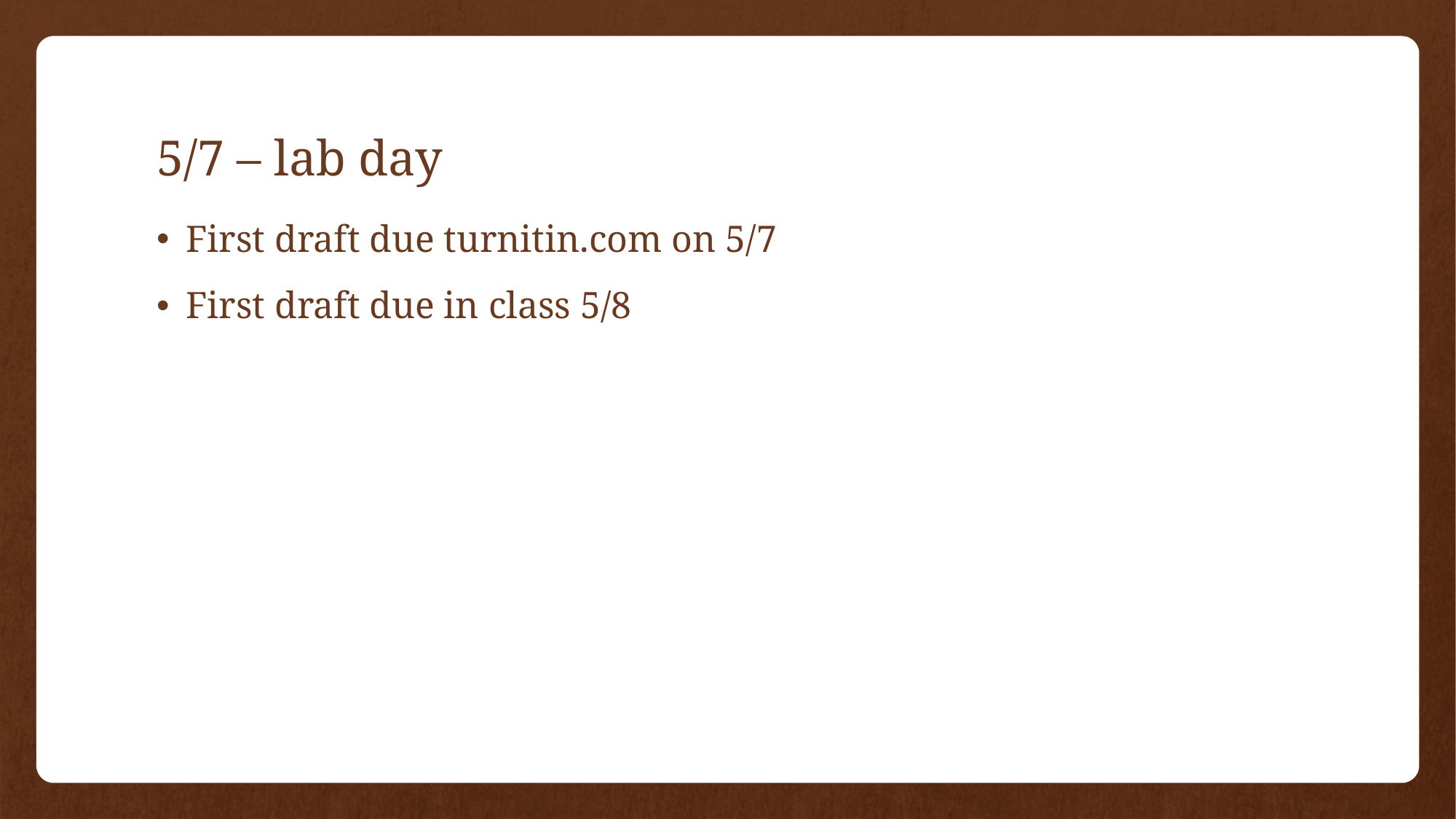

# 5/7 – lab day
First draft due turnitin.com on 5/7
First draft due in class 5/8